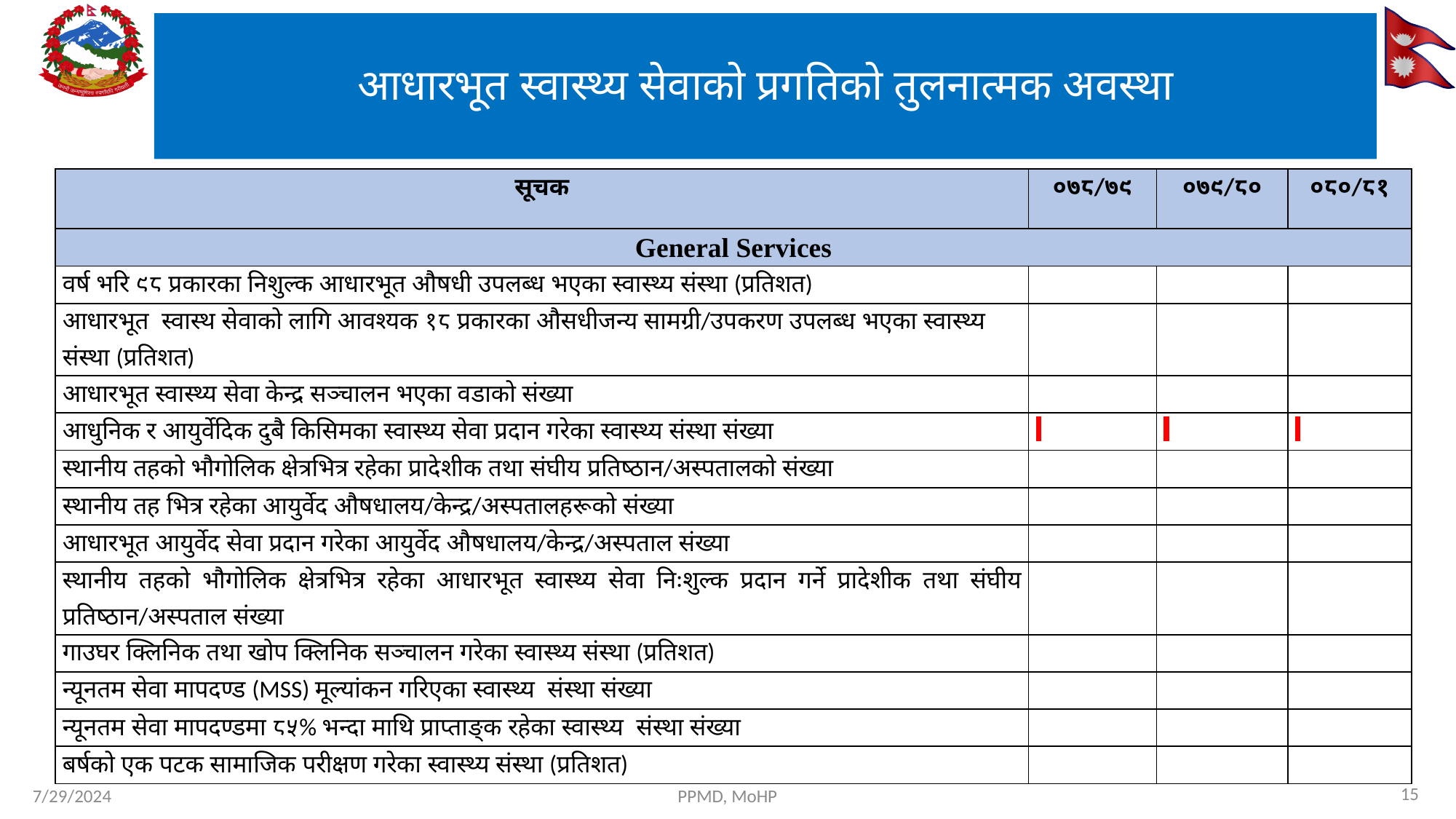

# आधारभूत स्वास्थ्य सेवाको प्रगतिको तुलनात्मक अवस्था
| सूचक | ०७८/७९ | ०७९/८० | ०८०/८१ |
| --- | --- | --- | --- |
| General Services |  |  |  |
| वर्ष भरि ९८ प्रकारका निशुल्क आधारभूत औषधी उपलब्ध भएका स्वास्थ्य संस्था (प्रतिशत) |  |  |  |
| आधारभूत स्वास्थ सेवाको लागि आवश्यक १८ प्रकारका औसधीजन्य सामग्री/उपकरण उपलब्ध भएका स्वास्थ्य संस्था (प्रतिशत) |  |  |  |
| आधारभूत स्वास्थ्य सेवा केन्द्र सञ्‍चालन भएका वडाको संख्या |  |  |  |
| आधुनिक र आयुर्वेदिक दुबै किसिमका स्वास्थ्य सेवा प्रदान गरेका स्वास्थ्य संस्था संख्या |  |  |  |
| स्थानीय तहको भौगोलिक क्षेत्रभित्र रहेका प्रादेशीक तथा संघीय प्रतिष्ठान/अस्पतालको संख्या |  |  |  |
| स्थानीय तह भित्र रहेका आयुर्वेद औषधालय/केन्द्र/अस्पतालहरूको संख्या |  |  |  |
| आधारभूत आयुर्वेद सेवा प्रदान गरेका आयुर्वेद औषधालय/केन्द्र/अस्पताल संख्या |  |  |  |
| स्थानीय तहको भौगोलिक क्षेत्रभित्र रहेका आधारभूत स्वास्थ्य सेवा निःशुल्क प्रदान गर्ने प्रादेशीक तथा संघीय प्रतिष्ठान/अस्पताल संख्या |  |  |  |
| गाउघर क्लिनिक तथा खोप क्लिनिक सञ्‍चालन गरेका स्वास्थ्य संस्था (प्रतिशत) |  |  |  |
| न्यूनतम सेवा मापदण्ड (MSS) मूल्यांकन गरिएका स्वास्थ्य संस्था संख्या |  |  |  |
| न्यूनतम सेवा मापदण्डमा ८५% भन्दा माथि प्राप्ताङ्क रहेका स्वास्थ्य संस्था संख्या |  |  |  |
| बर्षको एक पटक सामाजिक परीक्षण गरेका स्वास्थ्य संस्था (प्रतिशत) |  |  |  |
15
7/29/2024
PPMD, MoHP